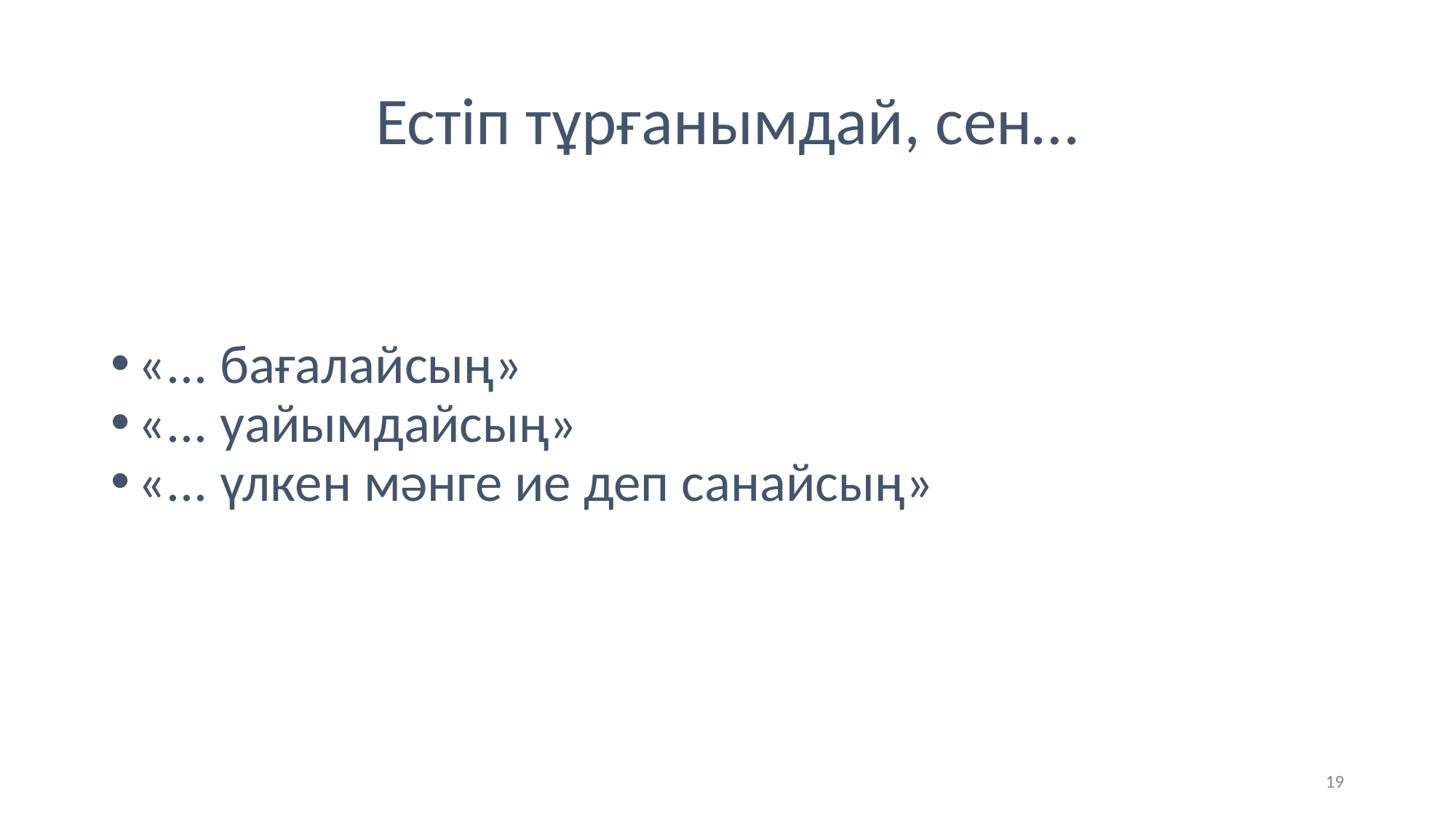

# Естіп тұрғанымдай, сен…
«... бағалайсың»
«... уайымдайсың»
«... үлкен мәнге ие деп санайсың»
19